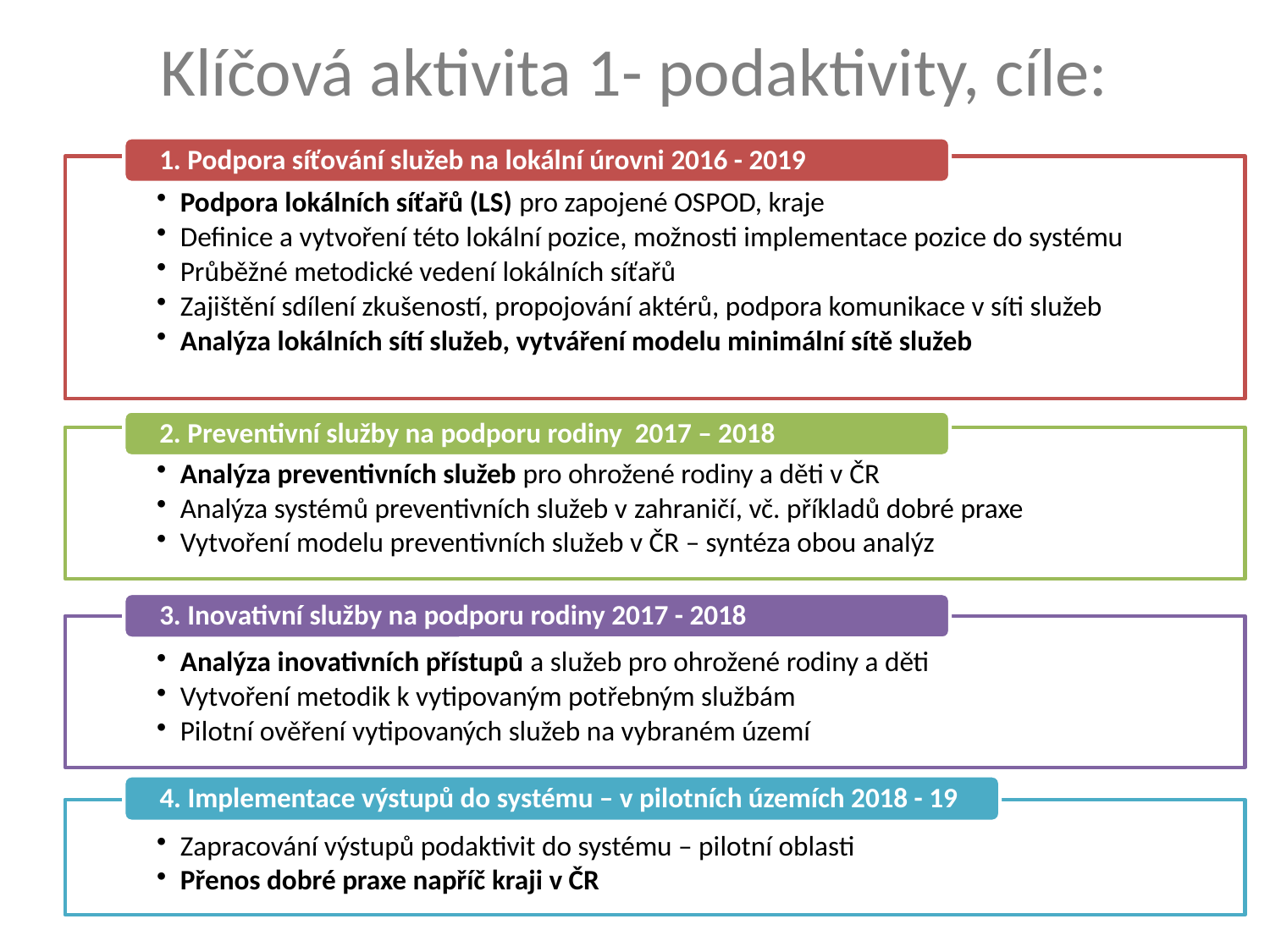

# Klíčová aktivita 1- podaktivity, cíle:
Podpora lokálních síťařů (LS) pro zapojené OSPOD, kraje
Definice a vytvoření této lokální pozice, možnosti implementace pozice do systému
Průběžné metodické vedení lokálních síťařů
Zajištění sdílení zkušeností, propojování aktérů, podpora komunikace v síti služeb
Analýza lokálních sítí služeb, vytváření modelu minimální sítě služeb
1. Podpora síťování služeb na lokální úrovni 2016 - 2019
Analýza preventivních služeb pro ohrožené rodiny a děti v ČR
Analýza systémů preventivních služeb v zahraničí, vč. příkladů dobré praxe
Vytvoření modelu preventivních služeb v ČR – syntéza obou analýz
2. Preventivní služby na podporu rodiny  2017 – 2018
Analýza inovativních přístupů a služeb pro ohrožené rodiny a děti
Vytvoření metodik k vytipovaným potřebným službám
Pilotní ověření vytipovaných služeb na vybraném území
3. Inovativní služby na podporu rodiny 2017 - 2018
Zapracování výstupů podaktivit do systému – pilotní oblasti
Přenos dobré praxe napříč kraji v ČR
4. Implementace výstupů do systému – v pilotních územích 2018 - 19